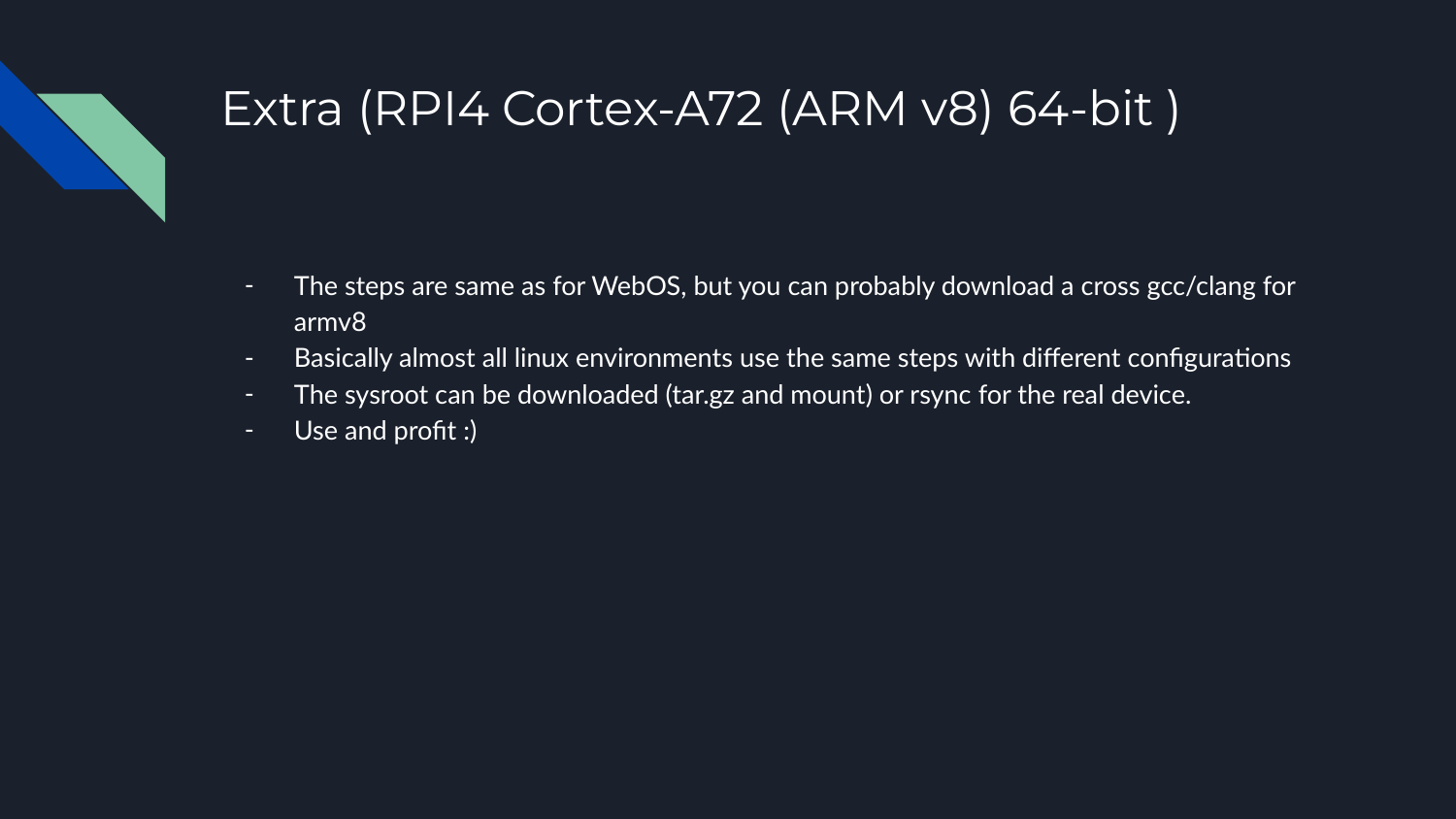

# Extra (RPI4 Cortex-A72 (ARM v8) 64-bit )
The steps are same as for WebOS, but you can probably download a cross gcc/clang for armv8
Basically almost all linux environments use the same steps with different configurations
The sysroot can be downloaded (tar.gz and mount) or rsync for the real device.
Use and profit :)